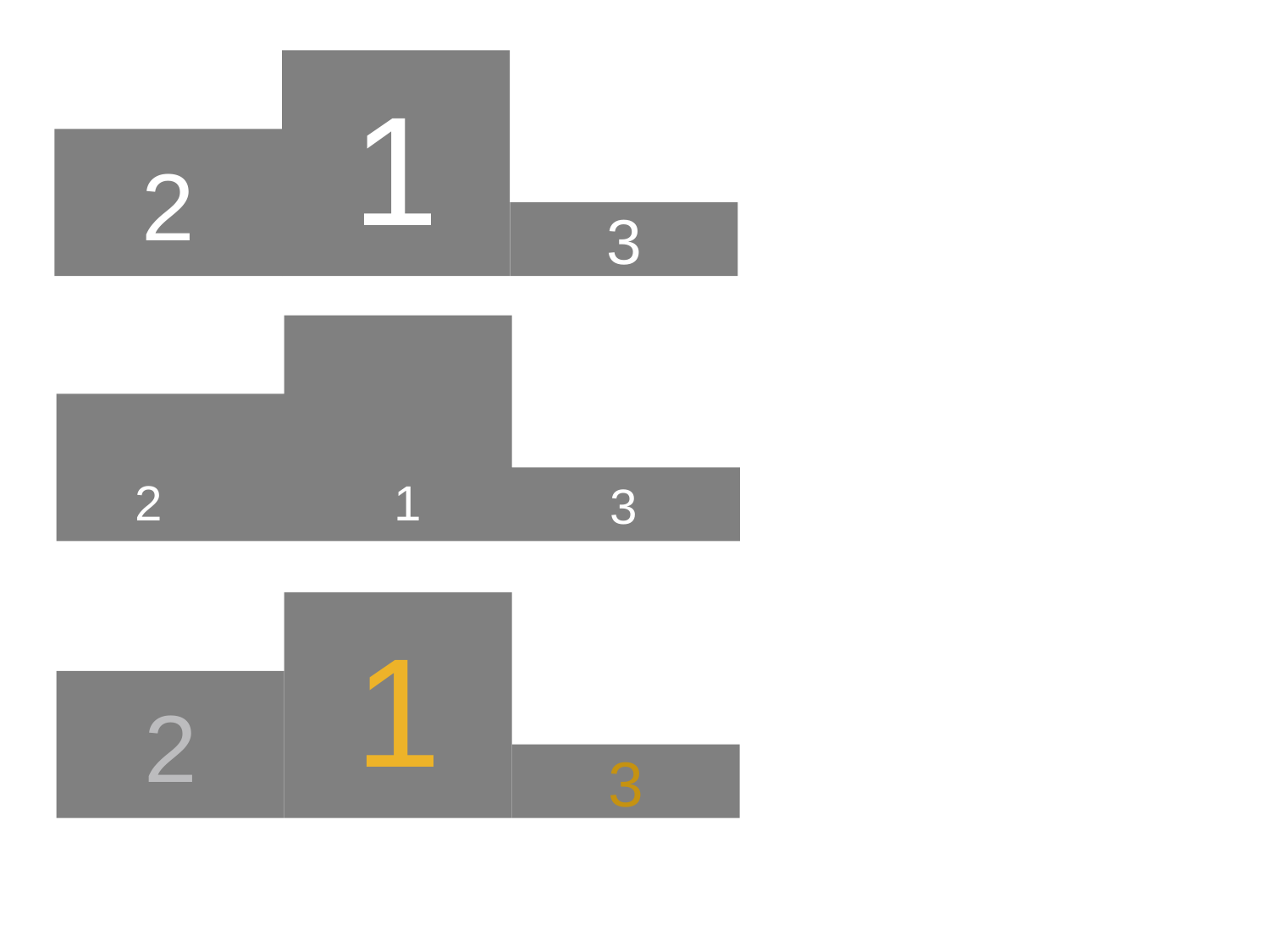

1
2
3

2
1
3
1
2
3